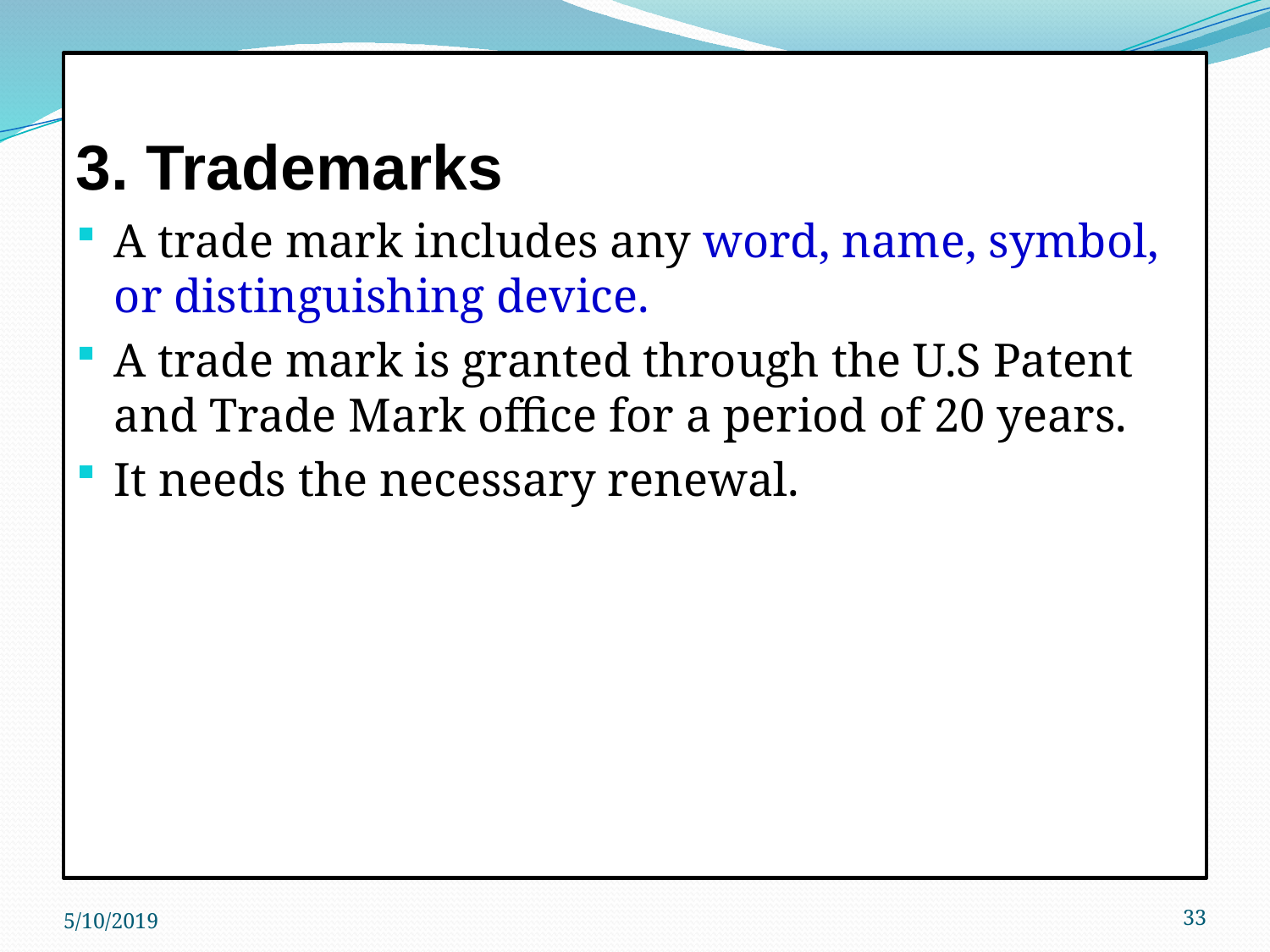

3. Trademarks
A trade mark includes any word, name, symbol, or distinguishing device.
A trade mark is granted through the U.S Patent and Trade Mark office for a period of 20 years.
It needs the necessary renewal.
5/10/2019
33